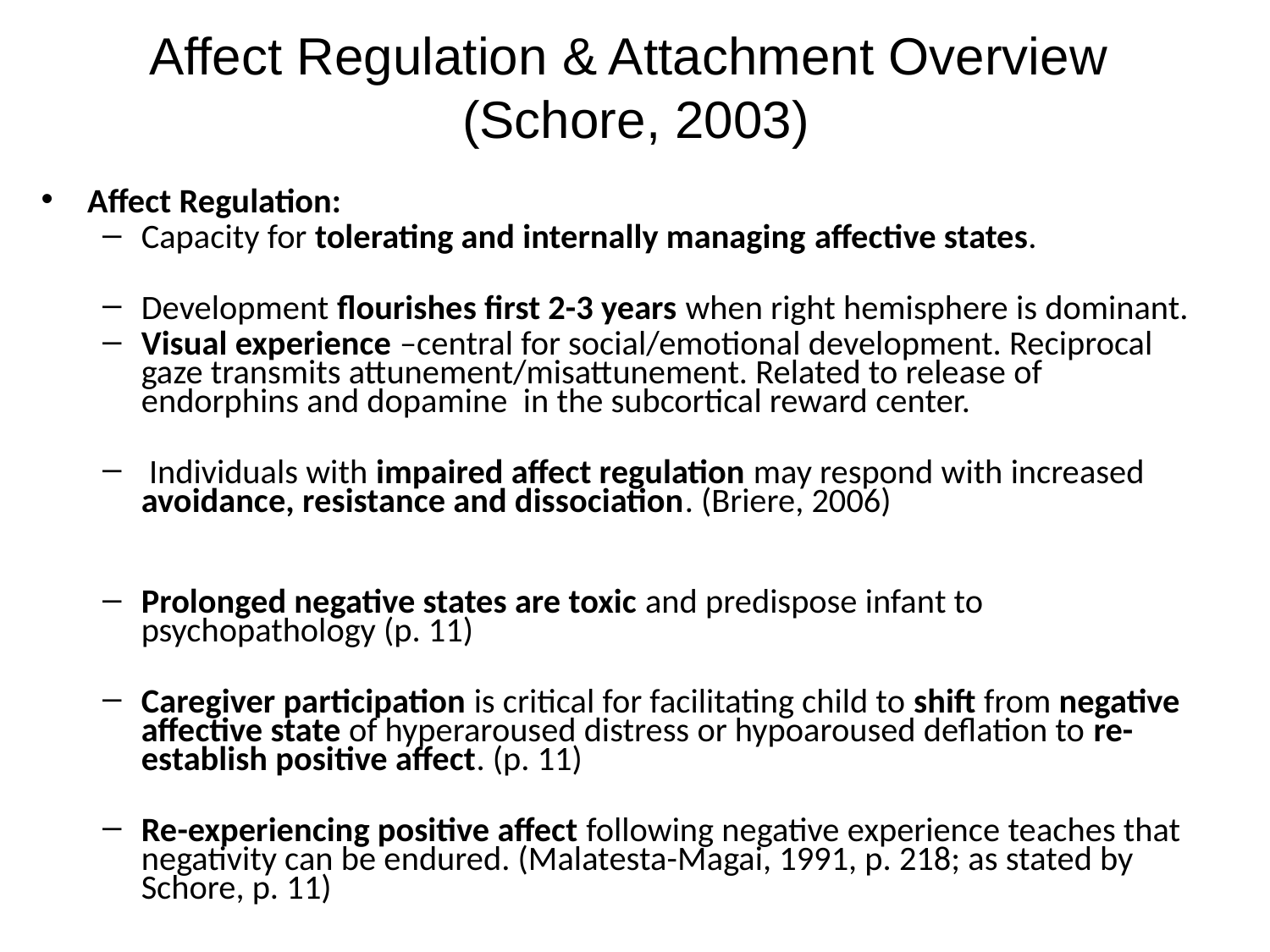

# Affect Regulation & Attachment Overview (Schore, 2003)
Affect Regulation:
Capacity for tolerating and internally managing affective states.

Development flourishes first 2-3 years when right hemisphere is dominant.
Visual experience –central for social/emotional development. Reciprocal gaze transmits attunement/misattunement. Related to release of endorphins and dopamine  in the subcortical reward center.

 Individuals with impaired affect regulation may respond with increased avoidance, resistance and dissociation. (Briere, 2006)

Prolonged negative states are toxic and predispose infant to psychopathology (p. 11)

Caregiver participation is critical for facilitating child to shift from negative affective state of hyperaroused distress or hypoaroused deflation to re-establish positive affect. (p. 11)

Re-experiencing positive affect following negative experience teaches that negativity can be endured. (Malatesta-Magai, 1991, p. 218; as stated by Schore, p. 11)